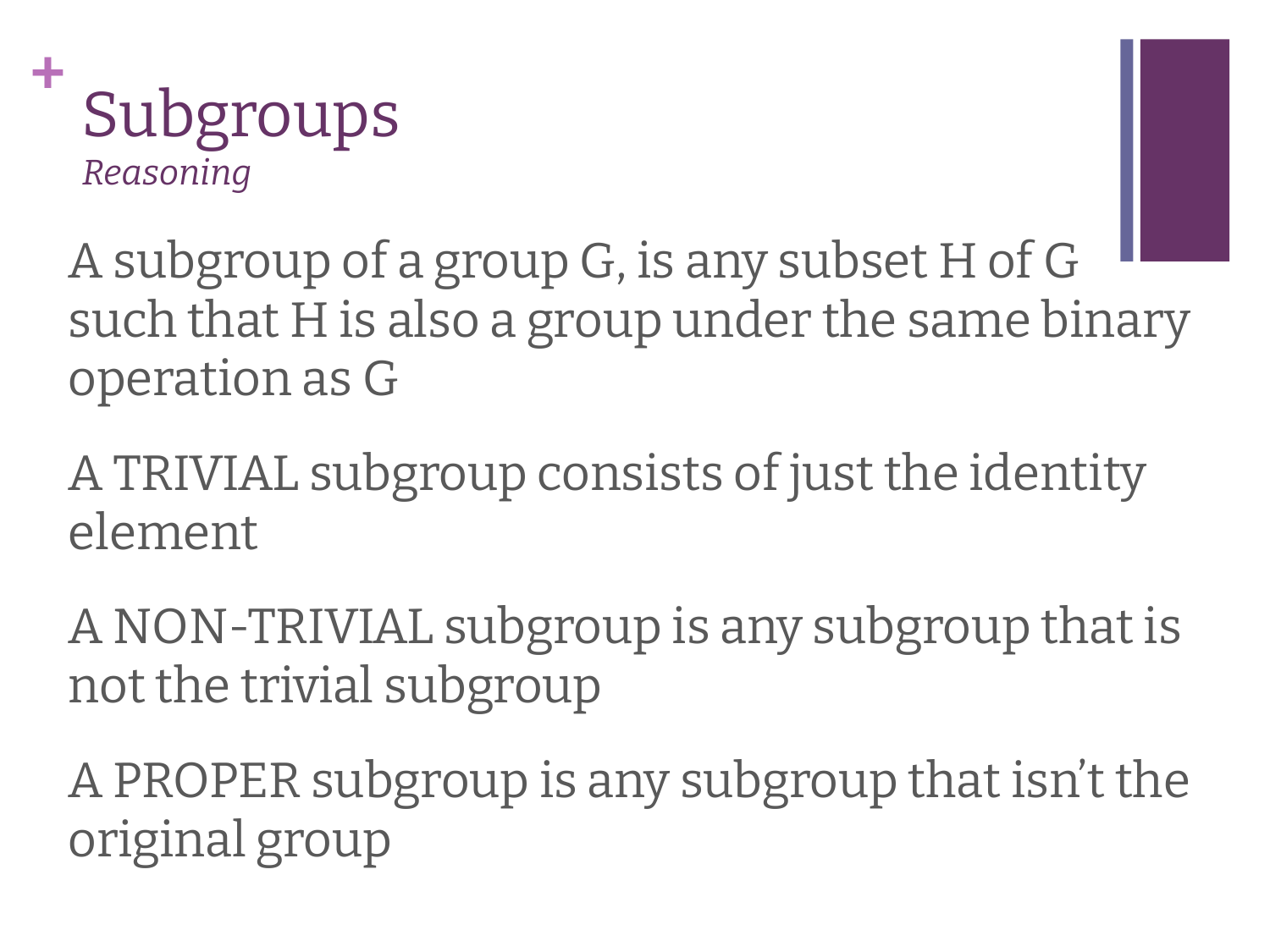

# Subgroups Reasoning
A subgroup of a group G, is any subset H of G
such that H is also a group under the same binary operation as G
A TRIVIAL subgroup consists of just the identity element
A NON-TRIVIAL subgroup is any subgroup that is not the trivial subgroup
A PROPER subgroup is any subgroup that isn’t the original group